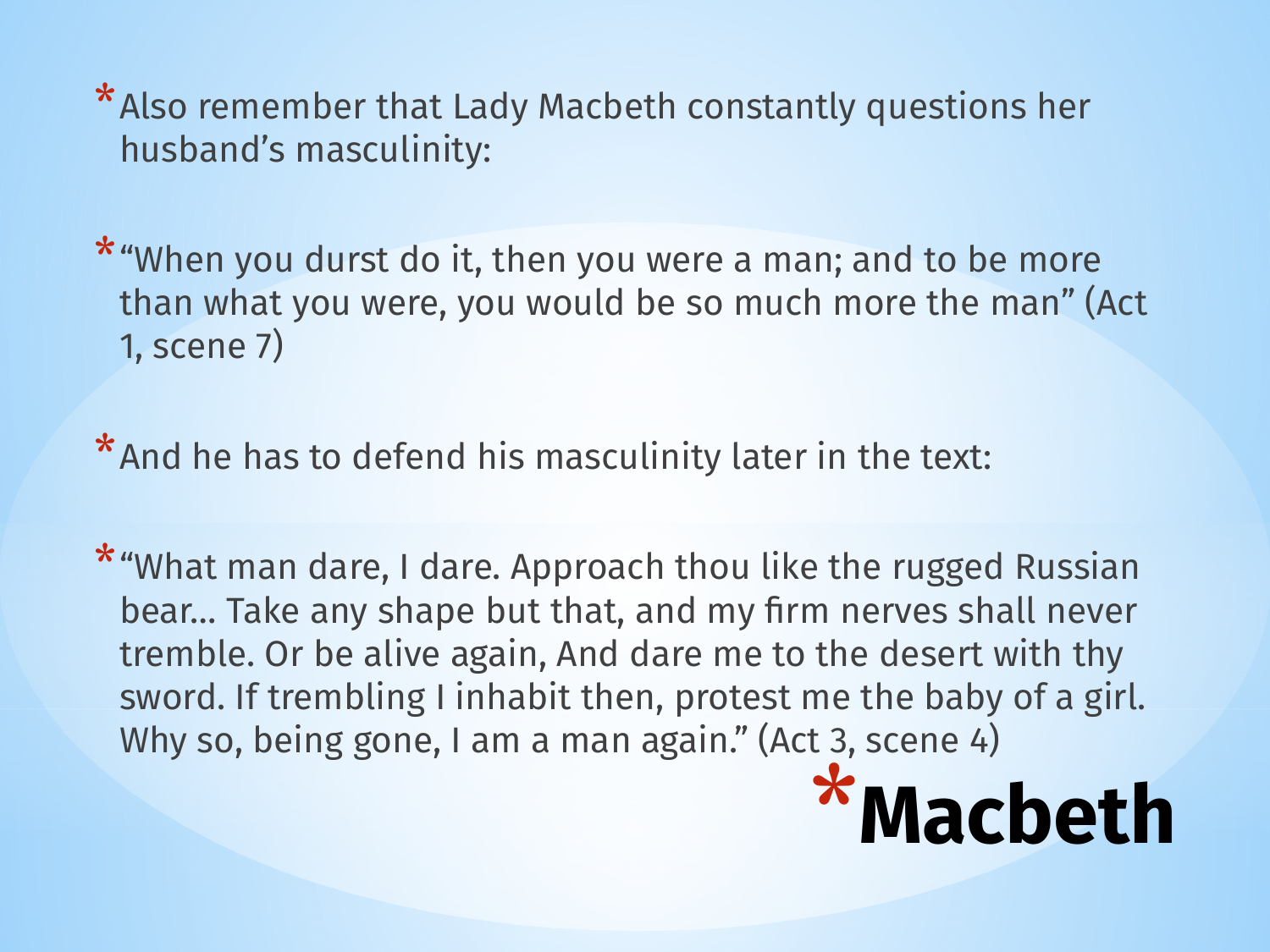

Also remember that Lady Macbeth constantly questions her husband’s masculinity:

“When you durst do it, then you were a man; and to be more than what you were, you would be so much more the man” (Act 1, scene 7)

And he has to defend his masculinity later in the text:

“What man dare, I dare. Approach thou like the rugged Russian bear… Take any shape but that, and my firm nerves shall never tremble. Or be alive again, And dare me to the desert with thy sword. If trembling I inhabit then, protest me the baby of a girl. Why so, being gone, I am a man again.” (Act 3, scene 4)

# Macbeth